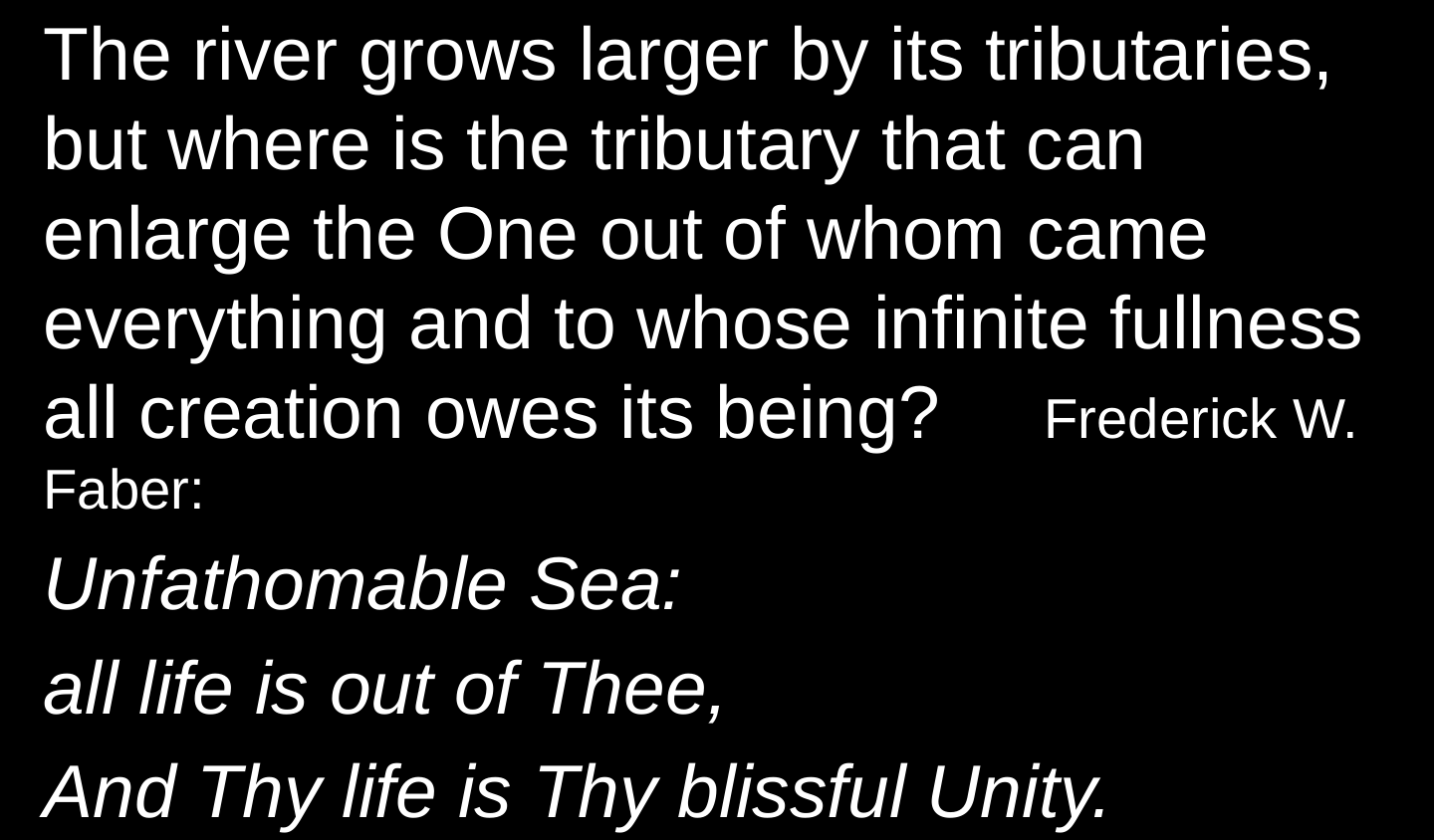

The river grows larger by its tributaries, but where is the tributary that can enlarge the One out of whom came everything and to whose infinite fullness all creation owes its being?     Frederick W. Faber:
Unfathomable Sea:
all life is out of Thee,
And Thy life is Thy blissful Unity.